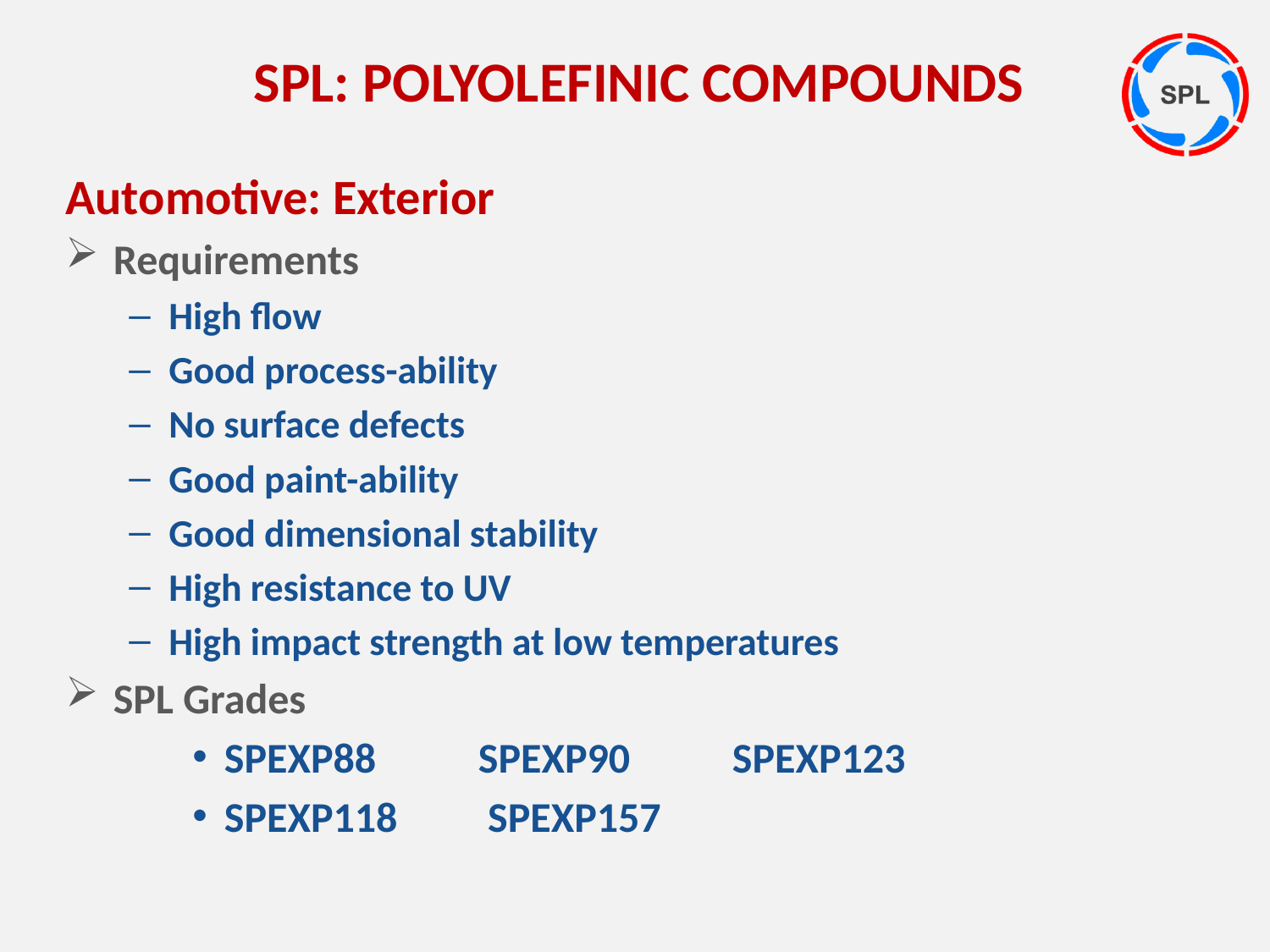

SPL: POLYOLEFINIC COMPOUNDS
Automotive: Exterior
Requirements
High flow
Good process-ability
No surface defects
Good paint-ability
Good dimensional stability
High resistance to UV
High impact strength at low temperatures
SPL Grades
SPEXP88	SPEXP90	SPEXP123
SPEXP118	 SPEXP157